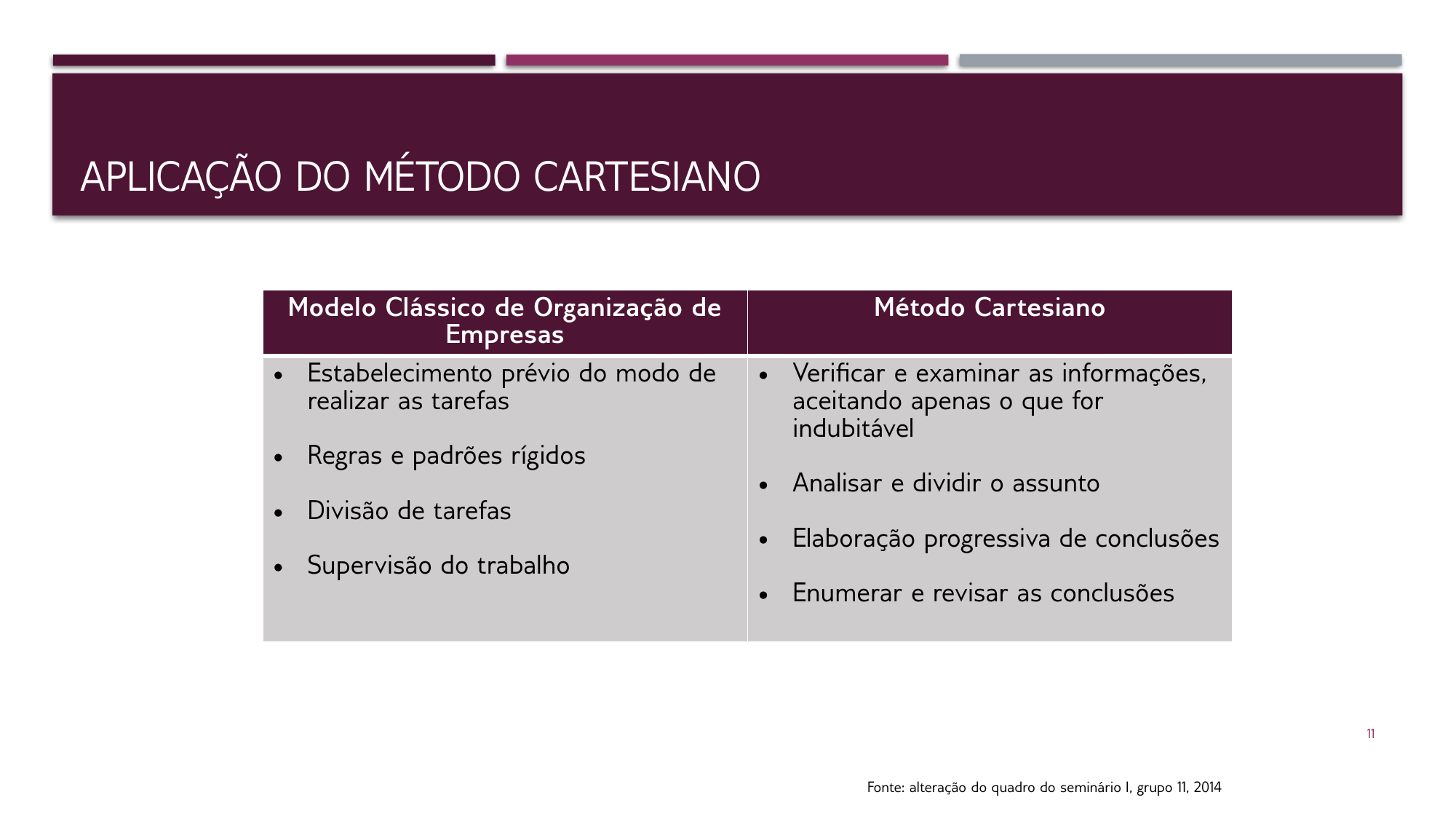

# Aplicação do método cartesiano
| Modelo Clássico de Organização de Empresas | Método Cartesiano |
| --- | --- |
| Estabelecimento prévio do modo de realizar as tarefas Regras e padrões rígidos Divisão de tarefas Supervisão do trabalho | Verificar e examinar as informações, aceitando apenas o que for indubitável Analisar e dividir o assunto Elaboração progressiva de conclusões Enumerar e revisar as conclusões |
11
Fonte: alteração do quadro do seminário I, grupo 11, 2014